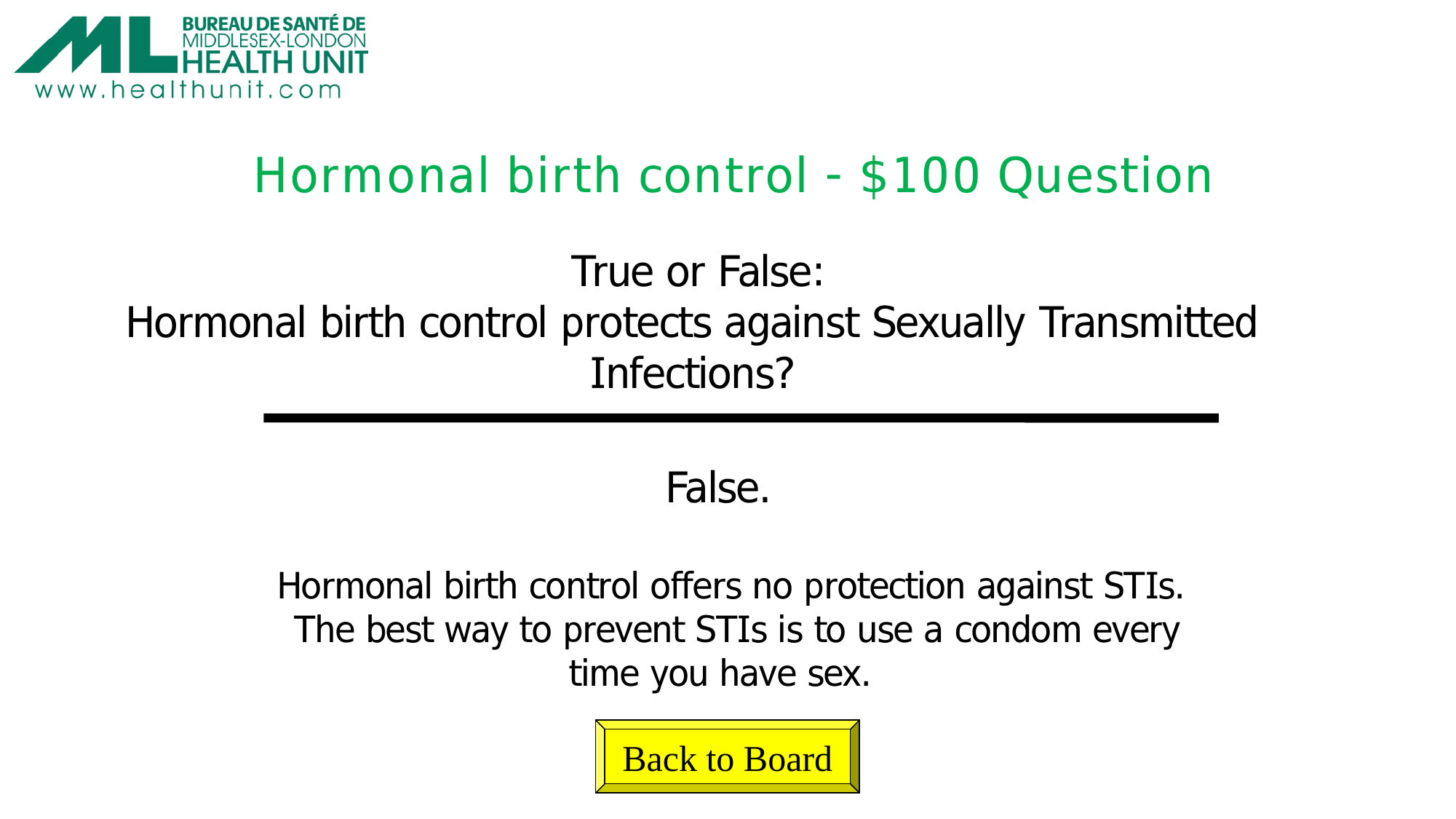

Hormonal birth control - $100 Question
True or False:
Hormonal birth control protects against Sexually Transmitted
Infections?

False.

Hormonal birth control offers no protection against STIs.  The best way to prevent STIs is to use a condom every time you have sex.
Back to Board